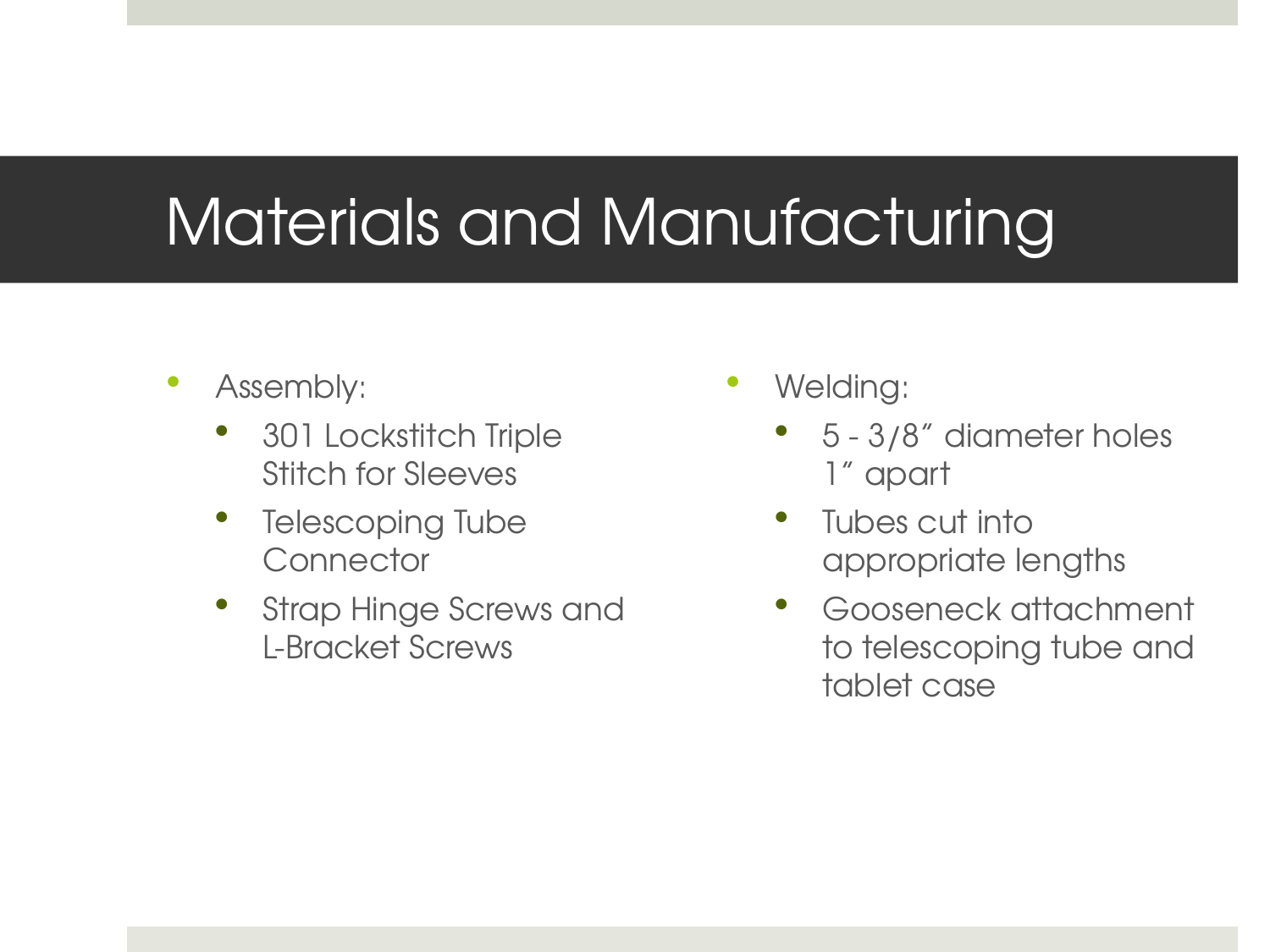

# Materials and Manufacturing
Assembly:
301 Lockstitch Triple Stitch for Sleeves
Telescoping Tube Connector
Strap Hinge Screws and L-Bracket Screws

Welding:
5 - 3/8” diameter holes 1” apart
Tubes cut into appropriate lengths
Gooseneck attachment to telescoping tube and tablet case